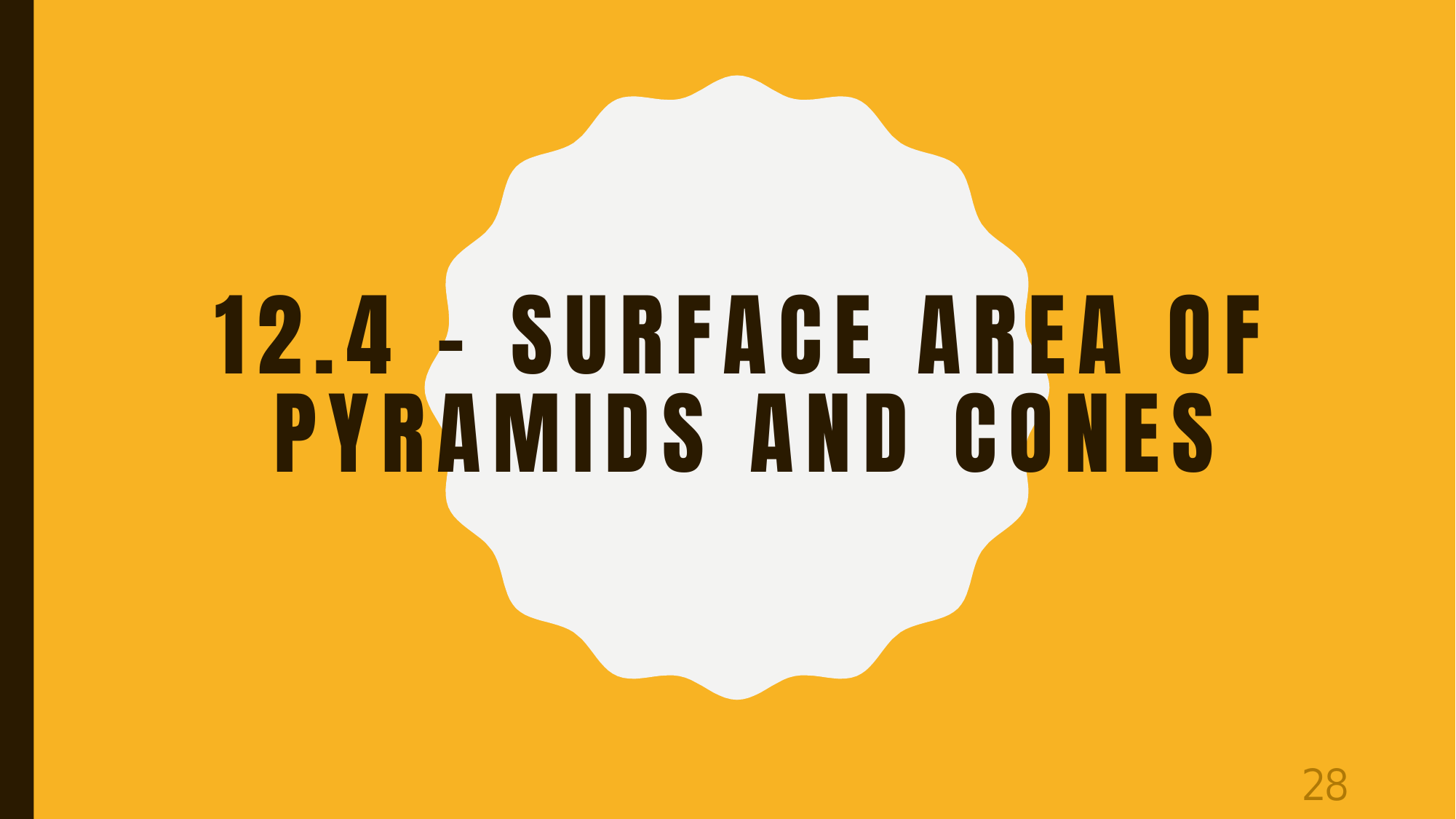

# 12.4 – SURFACE AREA OF PYRAMIDS AND CONES
28